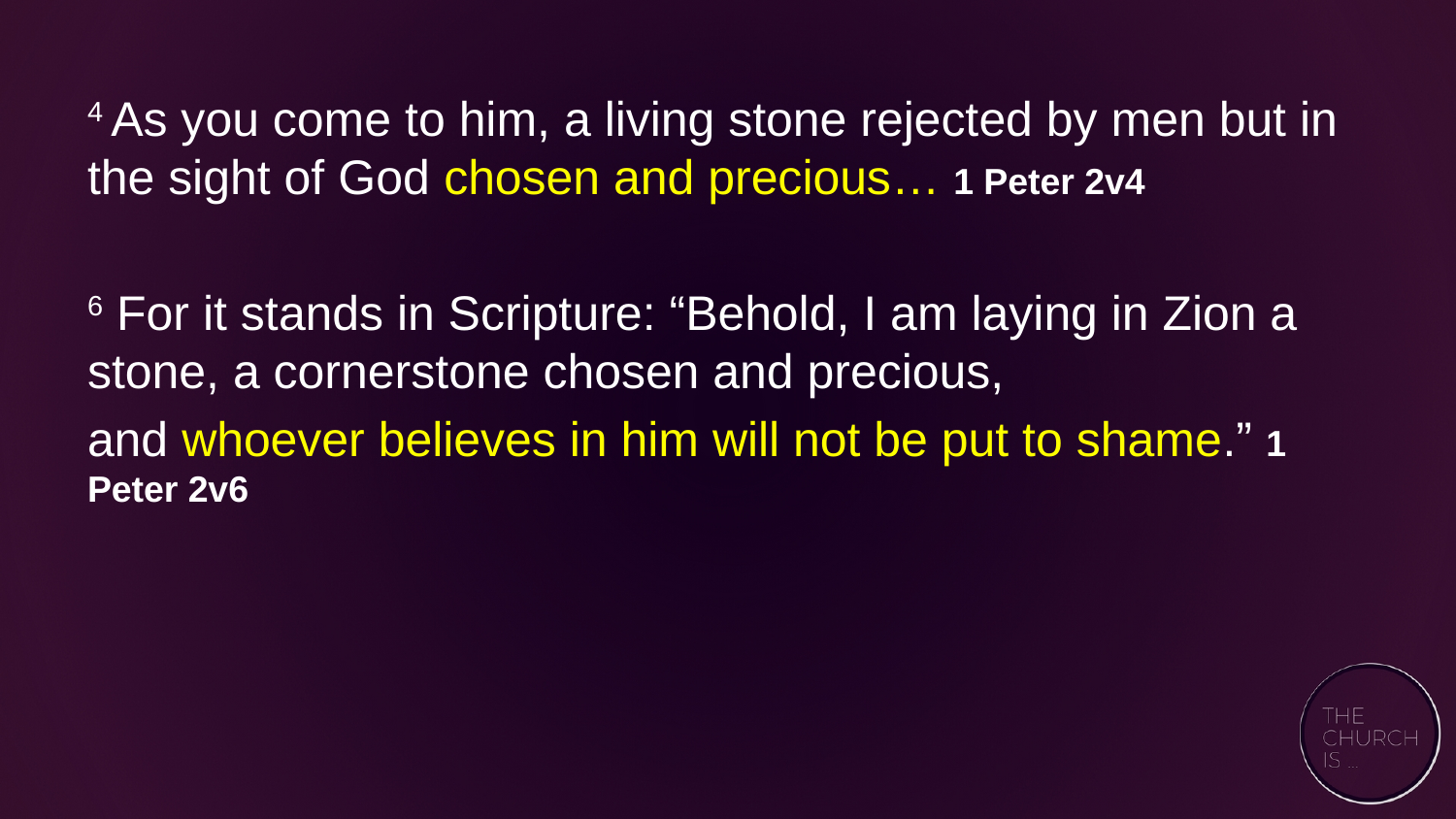

4 As you come to him, a living stone rejected by men but in the sight of God chosen and precious… 1 Peter 2v4

6 For it stands in Scripture: “Behold, I am laying in Zion a stone, a cornerstone chosen and precious,
and whoever believes in him will not be put to shame.” 1 Peter 2v6